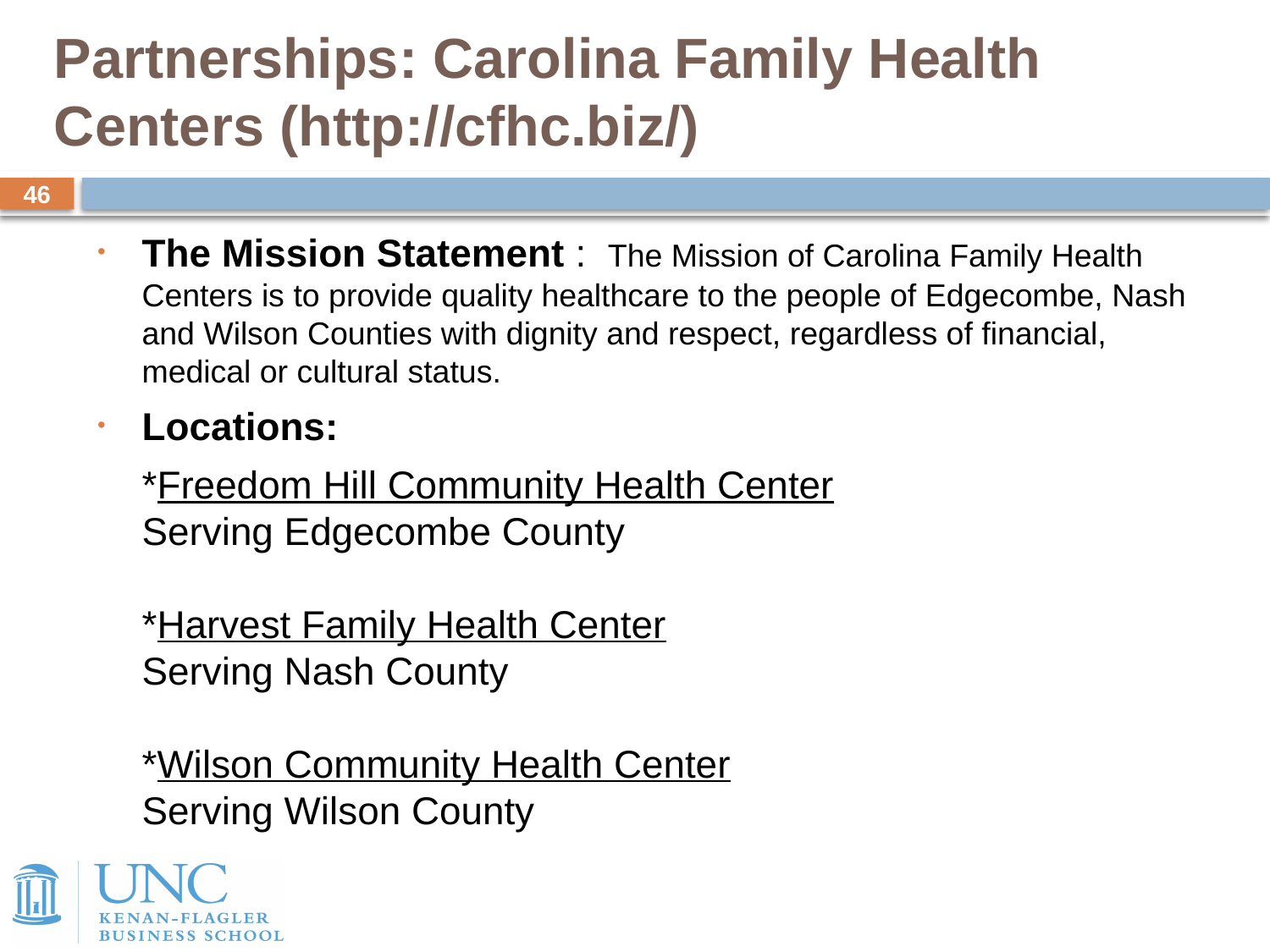

# Partnerships: Carolina Family Health Centers (http://cfhc.biz/)
46
The Mission Statement :  The Mission of Carolina Family Health Centers is to provide quality healthcare to the people of Edgecombe, Nash and Wilson Counties with dignity and respect, regardless of financial, medical or cultural status.
Locations:
	*Freedom Hill Community Health Center
Serving Edgecombe County
*Harvest Family Health Center
Serving Nash County
*Wilson Community Health Center
Serving Wilson County